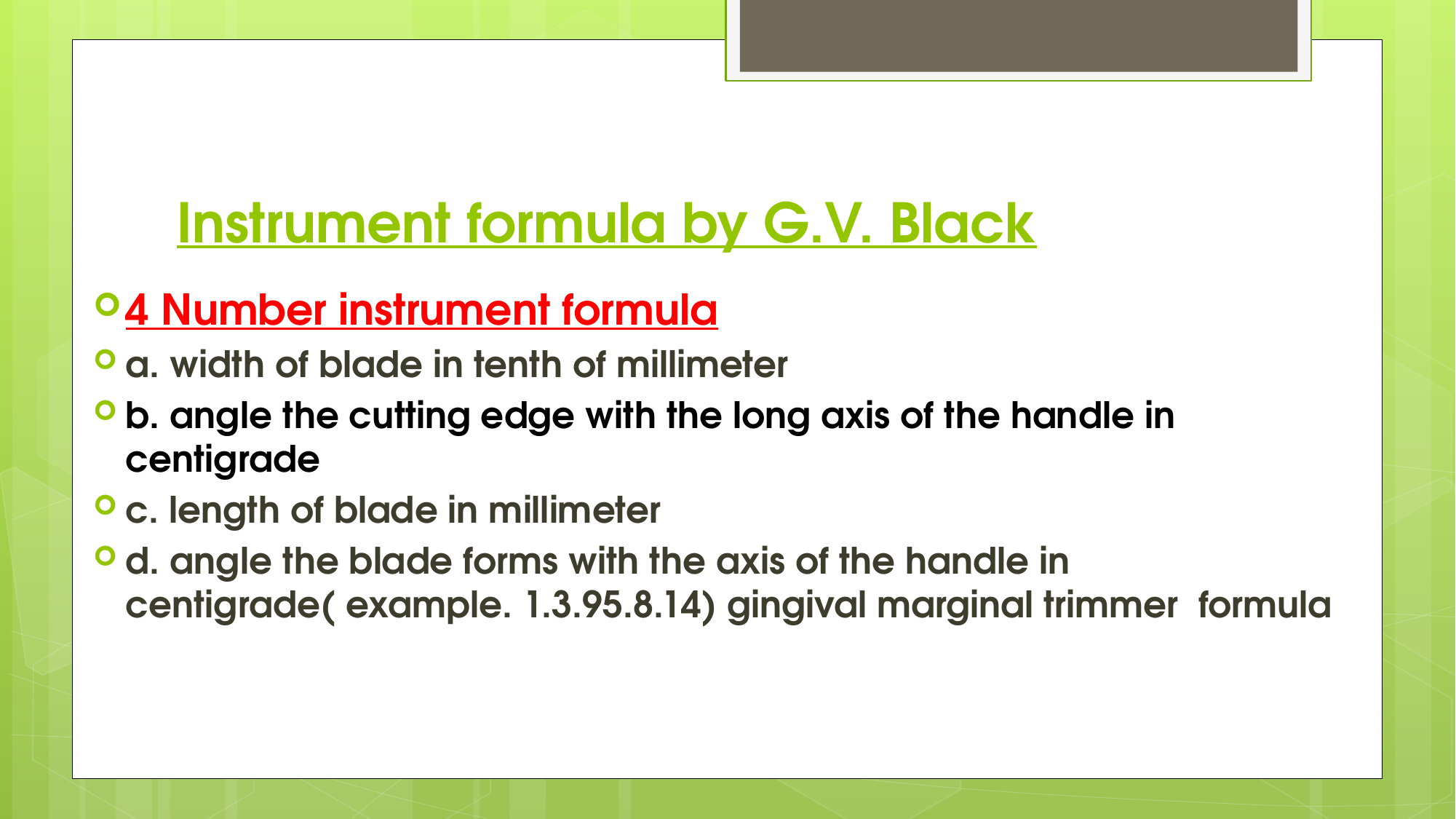

# Instrument formula by G.V. Black
4 Number instrument formula
a. width of blade in tenth of millimeter
b. angle the cutting edge with the long axis of the handle in centigrade
c. length of blade in millimeter
d. angle the blade forms with the axis of the handle in centigrade( example. 1.3.95.8.14) gingival marginal trimmer  formula